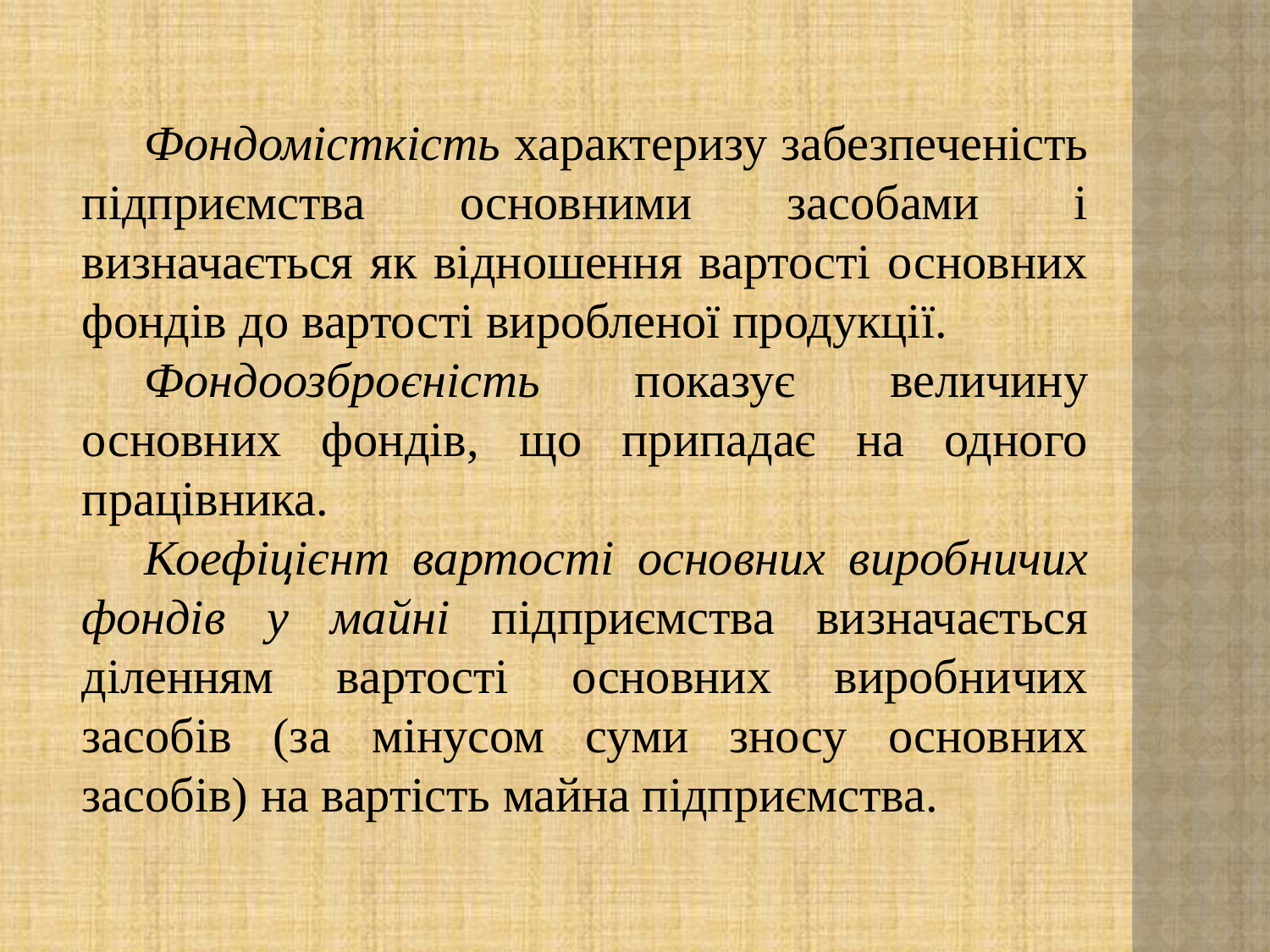

Фондомісткість характеризу забезпеченість підприємства основними засобами і визначається як відношення вартості основних фондів до вартості виробленої продукції.
Фондоозброєність показує величину основних фондів, що припадає на одного працівника.
Коефіцієнт вартості основних виробничих фондів у майні підприємства визначається діленням вартості основних виробничих засобів (за мінусом суми зносу основних засобів) на вартість майна підприємства.